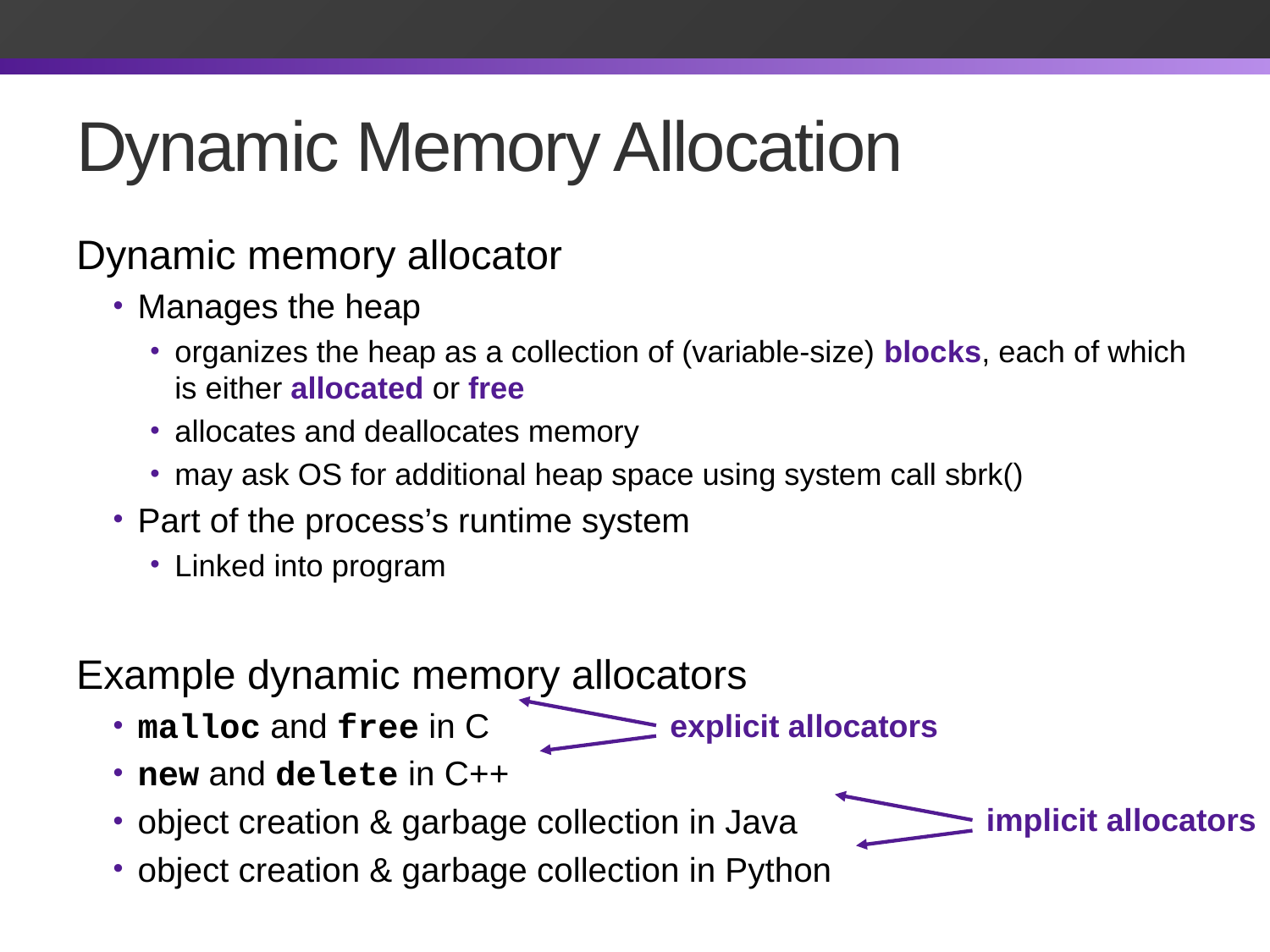

# Dynamic Memory Allocation
Dynamic memory allocator
Manages the heap
organizes the heap as a collection of (variable-size) blocks, each of which is either allocated or free
allocates and deallocates memory
may ask OS for additional heap space using system call sbrk()
Part of the process’s runtime system
Linked into program

Example dynamic memory allocators
malloc and free in C
new and delete in C++
object creation & garbage collection in Java
object creation & garbage collection in Python

explicit allocators
implicit allocators